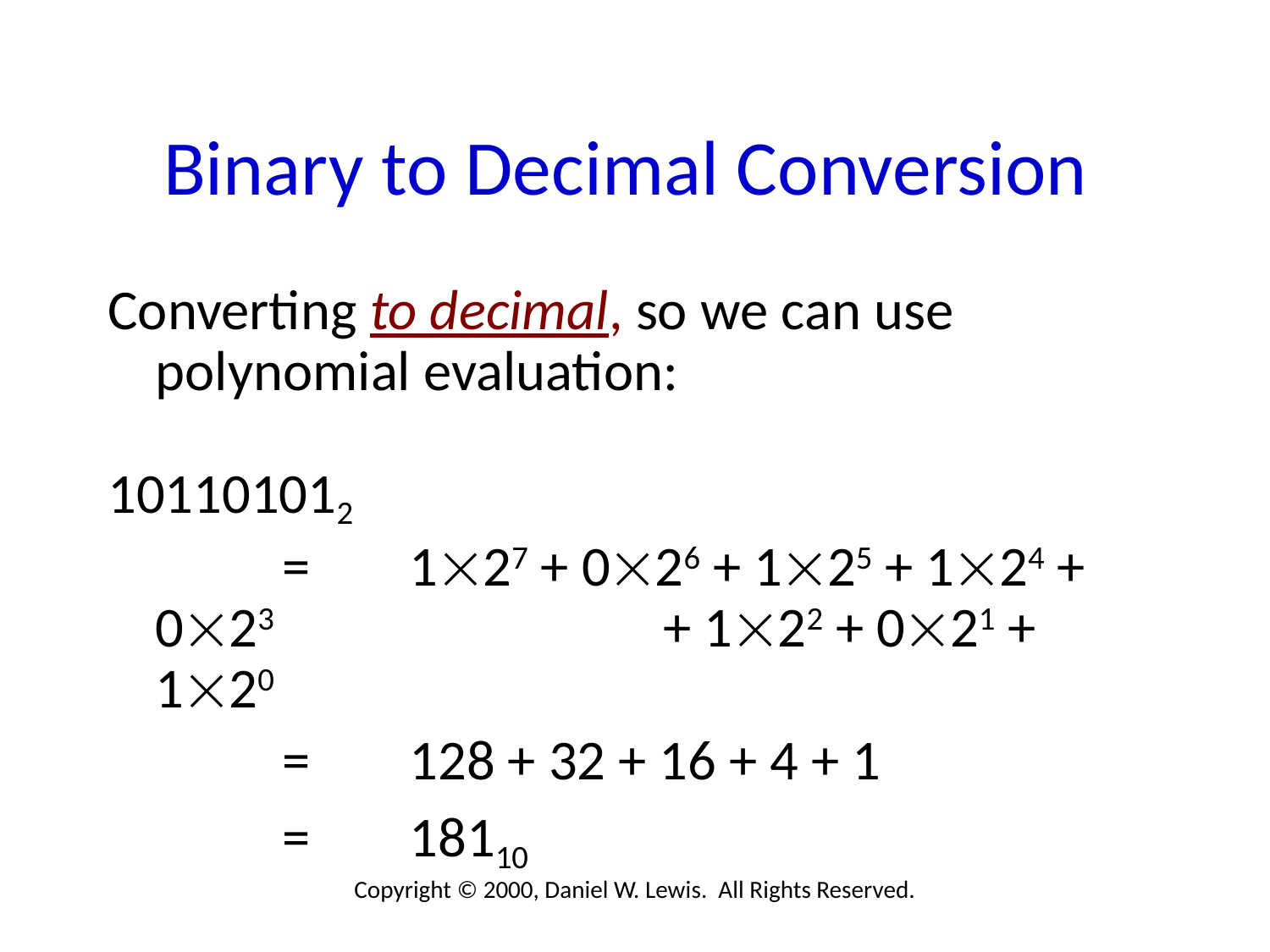

# Binary to Decimal Conversion
Converting to decimal, so we can use polynomial evaluation:

101101012
		=	1×27 + 0×26 + 1×25 + 1×24 + 0×23 			+ 1×22 + 0×21 + 1×20
		=	128 + 32 + 16 + 4 + 1
		=	18110

Copyright © 2000, Daniel W. Lewis.  All Rights Reserved.